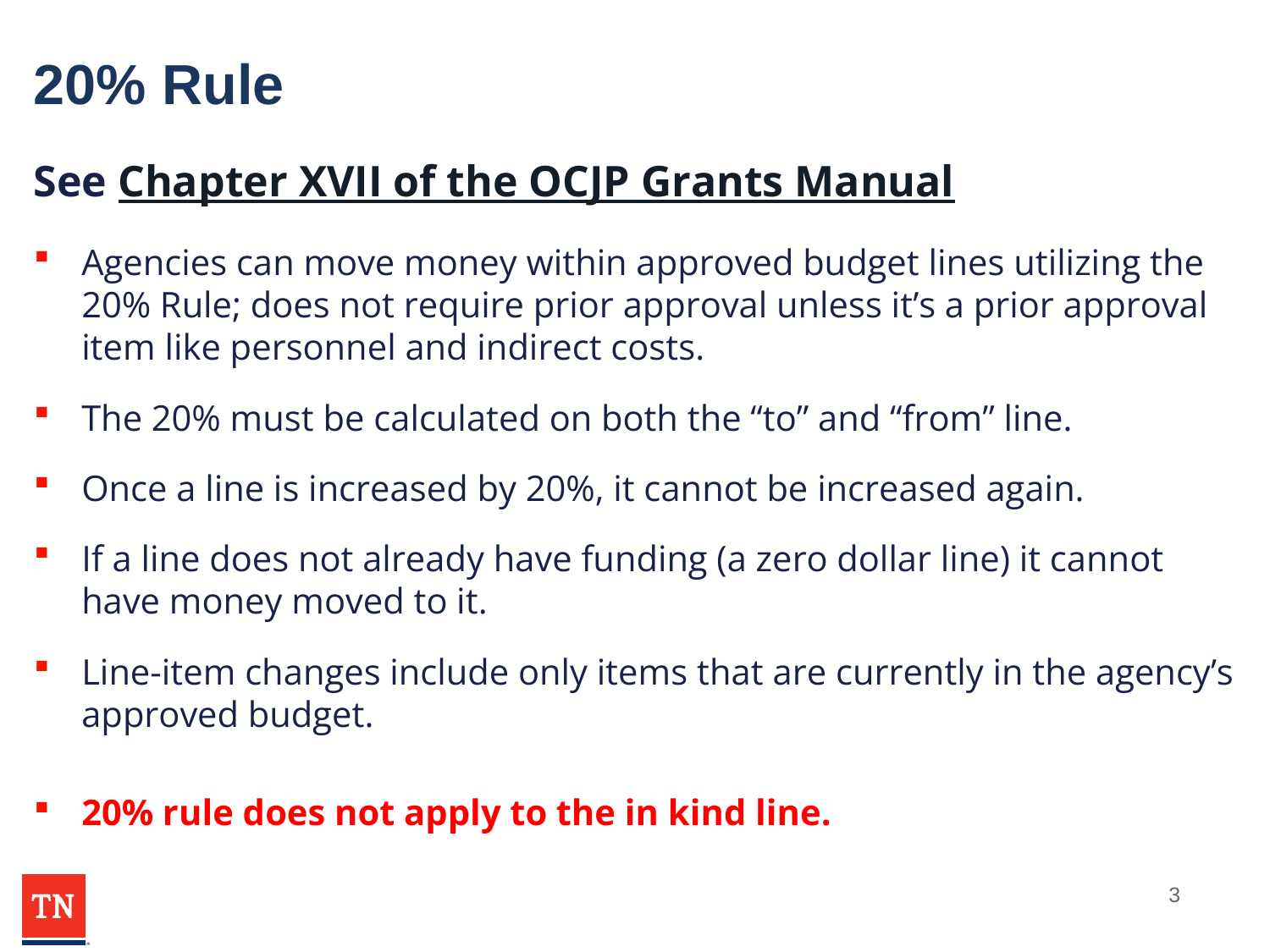

# 20% Rule
See Chapter XVII of the OCJP Grants Manual
Agencies can move money within approved budget lines utilizing the 20% Rule; does not require prior approval unless it’s a prior approval item like personnel and indirect costs.
The 20% must be calculated on both the “to” and “from” line.
Once a line is increased by 20%, it cannot be increased again.
If a line does not already have funding (a zero dollar line) it cannot have money moved to it.
Line-item changes include only items that are currently in the agency’s approved budget.

20% rule does not apply to the in kind line.